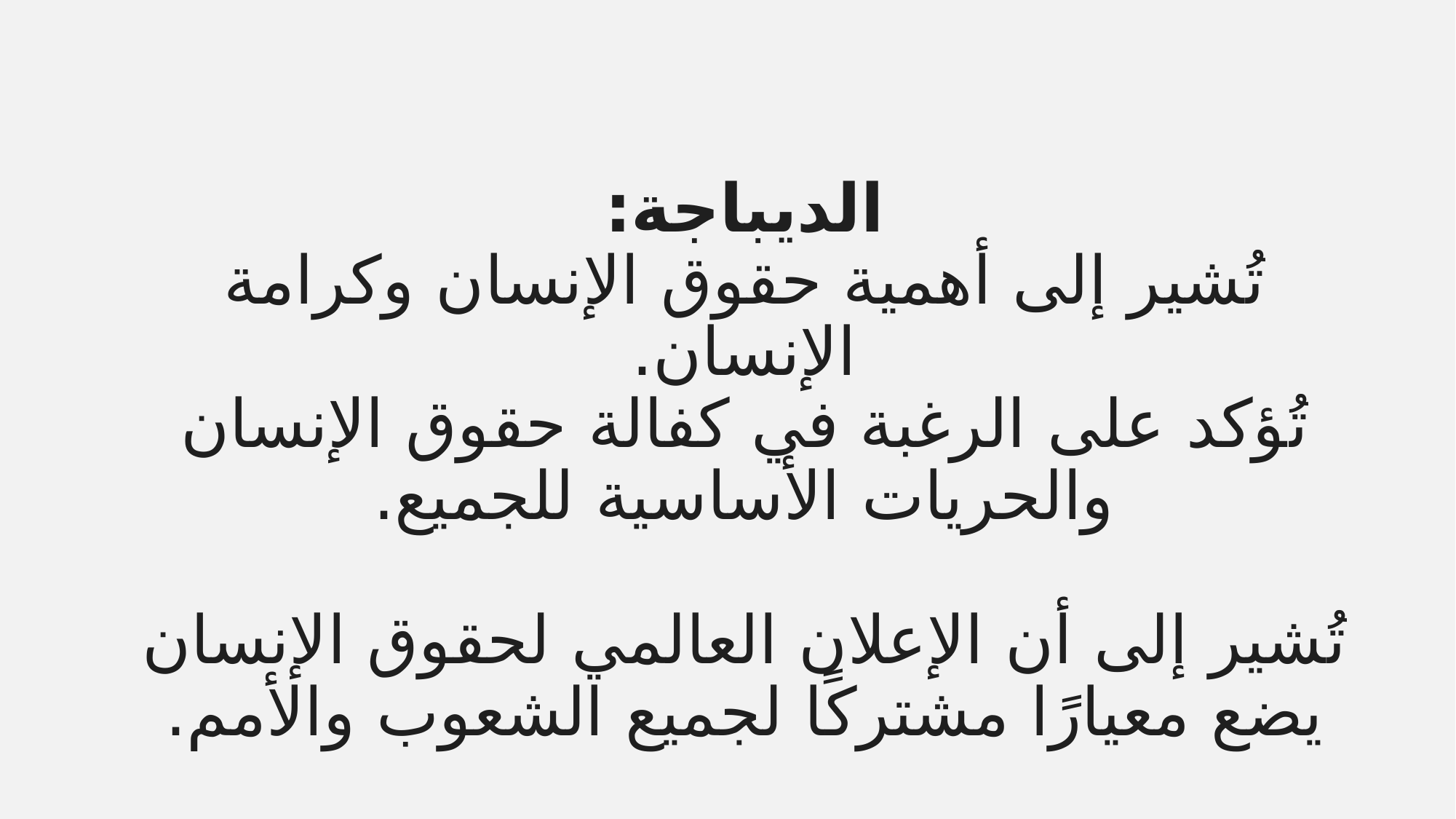

# الديباجة: تُشير إلى أهمية حقوق الإنسان وكرامة الإنسان. تُؤكد على الرغبة في كفالة حقوق الإنسان والحريات الأساسية للجميع. تُشير إلى أن الإعلان العالمي لحقوق الإنسان يضع معيارًا مشتركًا لجميع الشعوب والأمم.